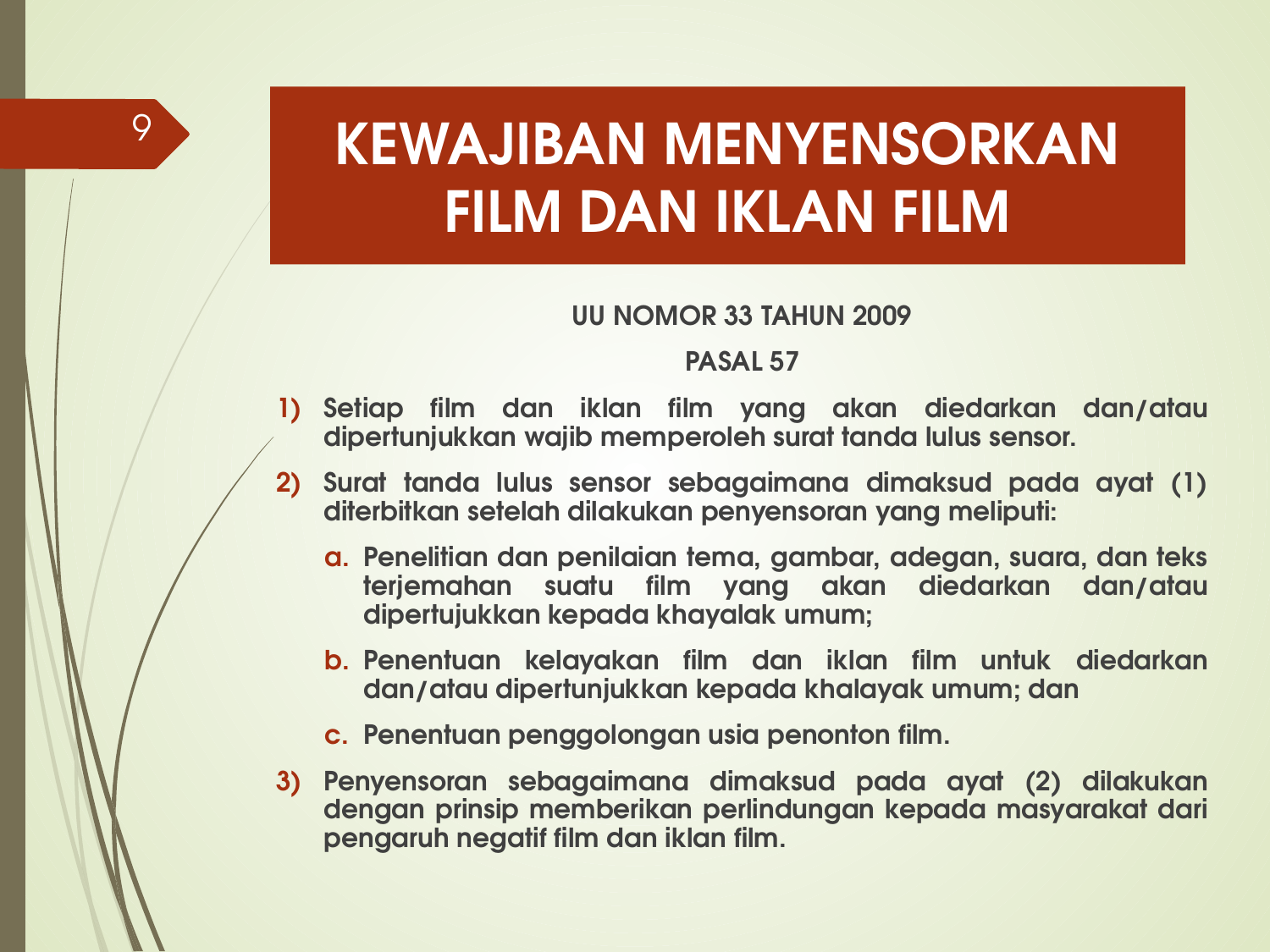

# KEWAJIBAN MENYENSORKAN FILM DAN IKLAN FILM
9
UU NOMOR 33 TAHUN 2009
PASAL 57
Setiap film dan iklan film yang akan diedarkan dan/atau dipertunjukkan wajib memperoleh surat tanda lulus sensor.
Surat tanda lulus sensor sebagaimana dimaksud pada ayat (1) diterbitkan setelah dilakukan penyensoran yang meliputi:
Penelitian dan penilaian tema, gambar, adegan, suara, dan teks terjemahan suatu film yang akan diedarkan dan/atau dipertujukkan kepada khayalak umum;
Penentuan kelayakan film dan iklan film untuk diedarkan dan/atau dipertunjukkan kepada khalayak umum; dan
Penentuan penggolongan usia penonton film.
Penyensoran sebagaimana dimaksud pada ayat (2) dilakukan dengan prinsip memberikan perlindungan kepada masyarakat dari pengaruh negatif film dan iklan film.